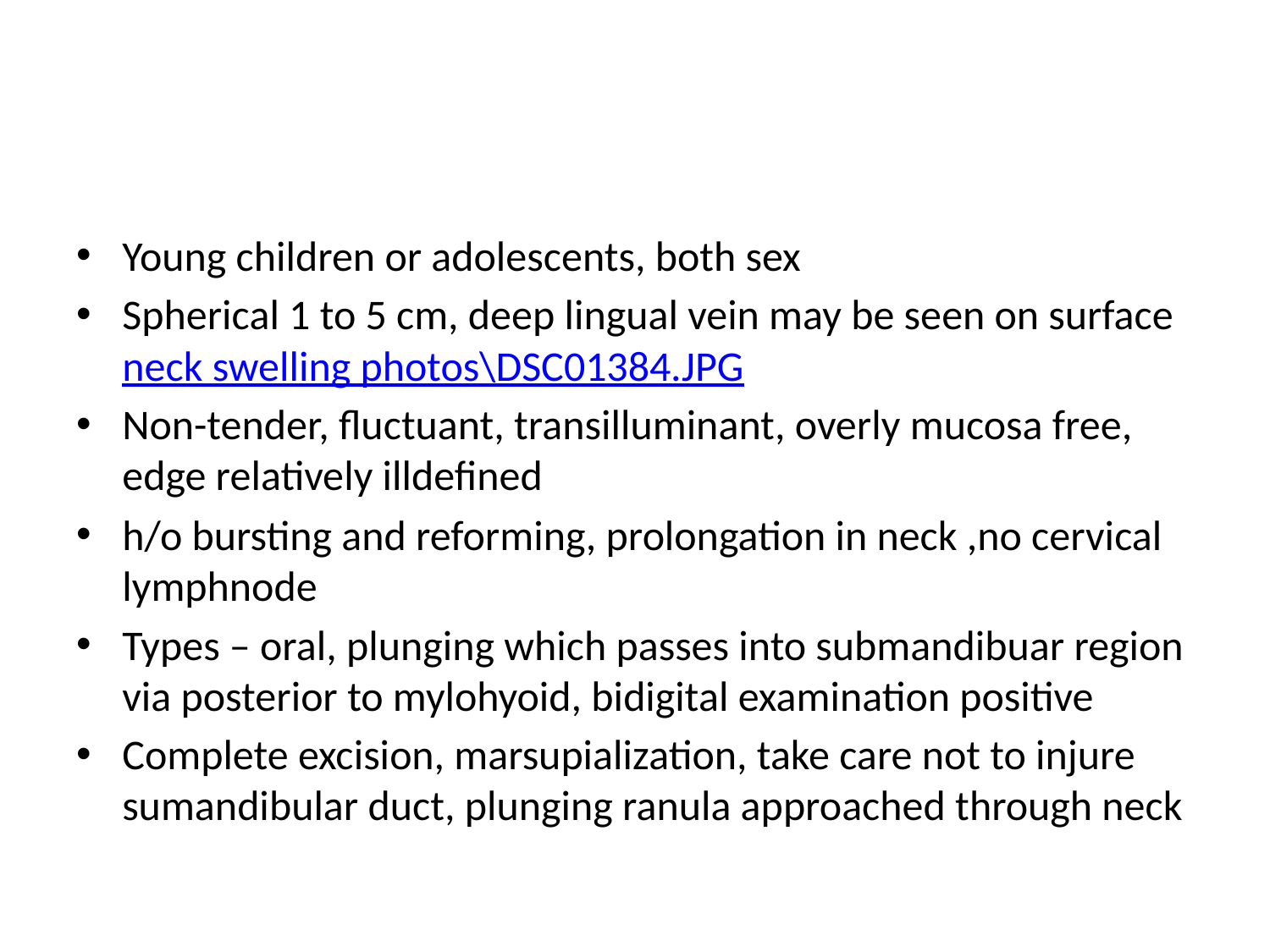

#
Young children or adolescents, both sex
Spherical 1 to 5 cm, deep lingual vein may be seen on surfaceneck swelling photos\DSC01384.JPG
Non-tender, fluctuant, transilluminant, overly mucosa free, edge relatively illdefined
h/o bursting and reforming, prolongation in neck ,no cervical lymphnode
Types – oral, plunging which passes into submandibuar region via posterior to mylohyoid, bidigital examination positive
Complete excision, marsupialization, take care not to injure sumandibular duct, plunging ranula approached through neck